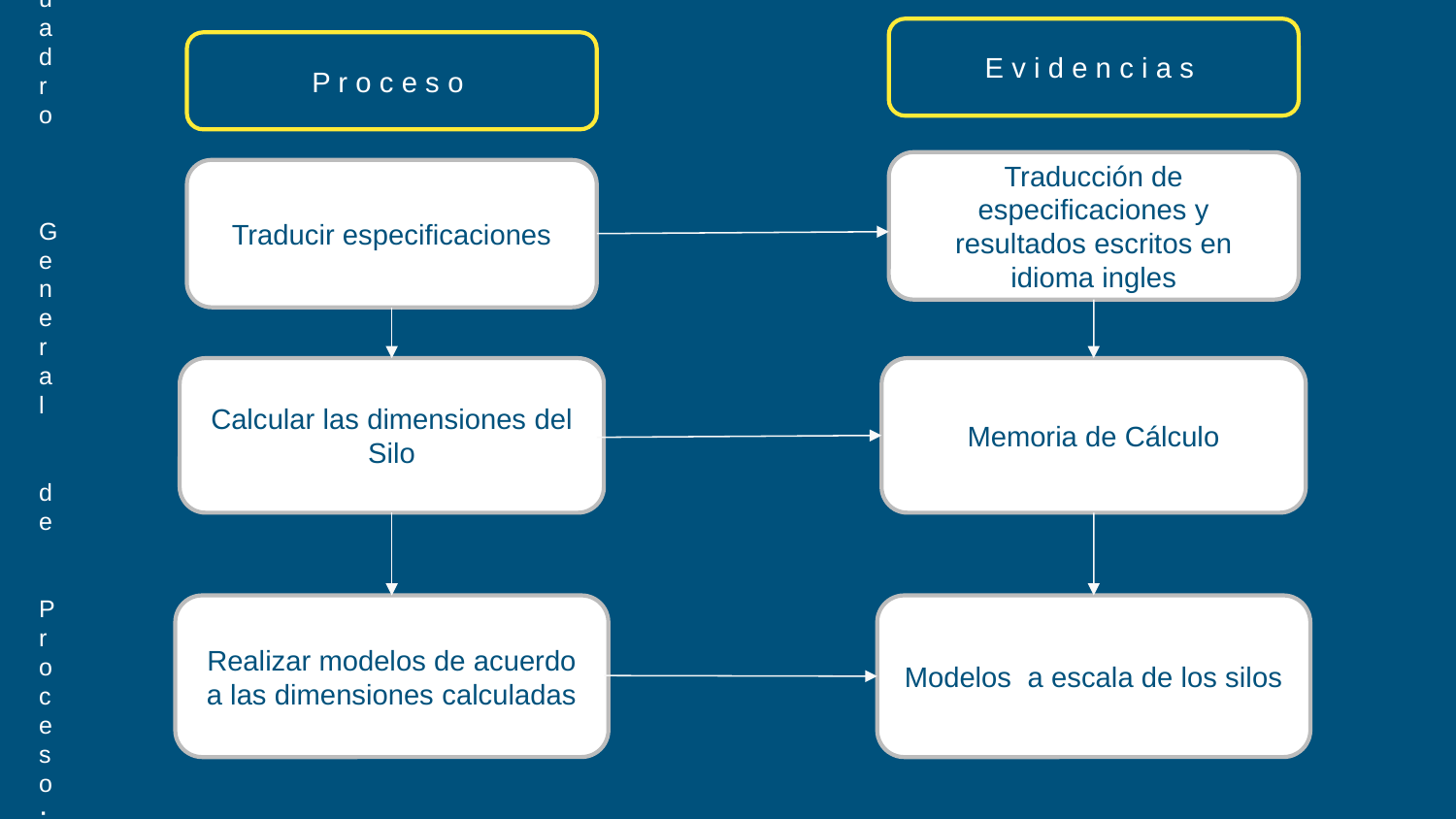

E v i d e n c i a s
Cuadro

General

de

Proceso:
P r o c e s o
Traducción de especificaciones y resultados escritos en idioma ingles
Traducir especificaciones
Calcular las dimensiones del Silo
Memoria de Cálculo
Realizar modelos de acuerdo a las dimensiones calculadas
Modelos  a escala de los silos